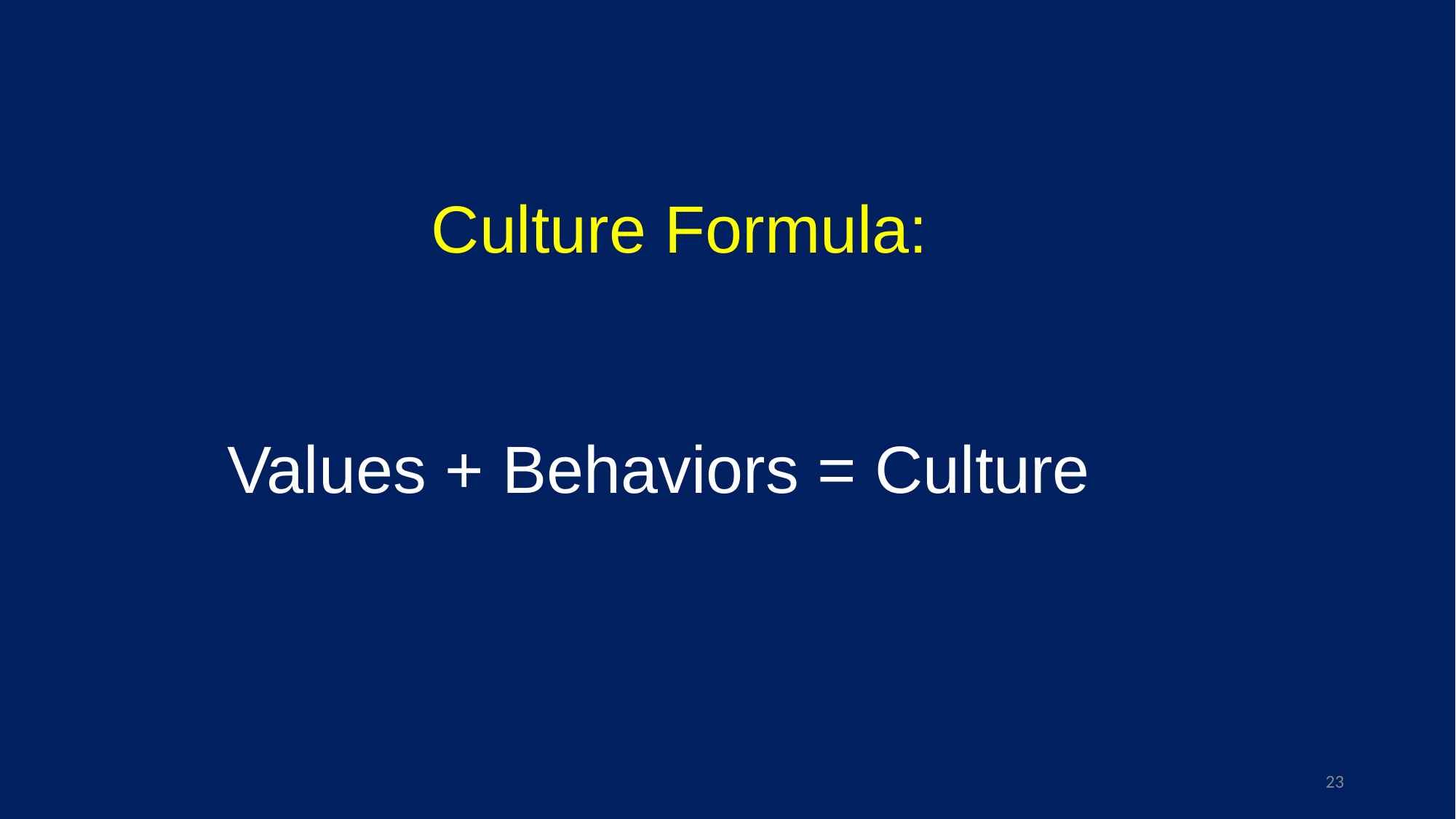

Culture Formula:

Values + Behaviors = Culture

23